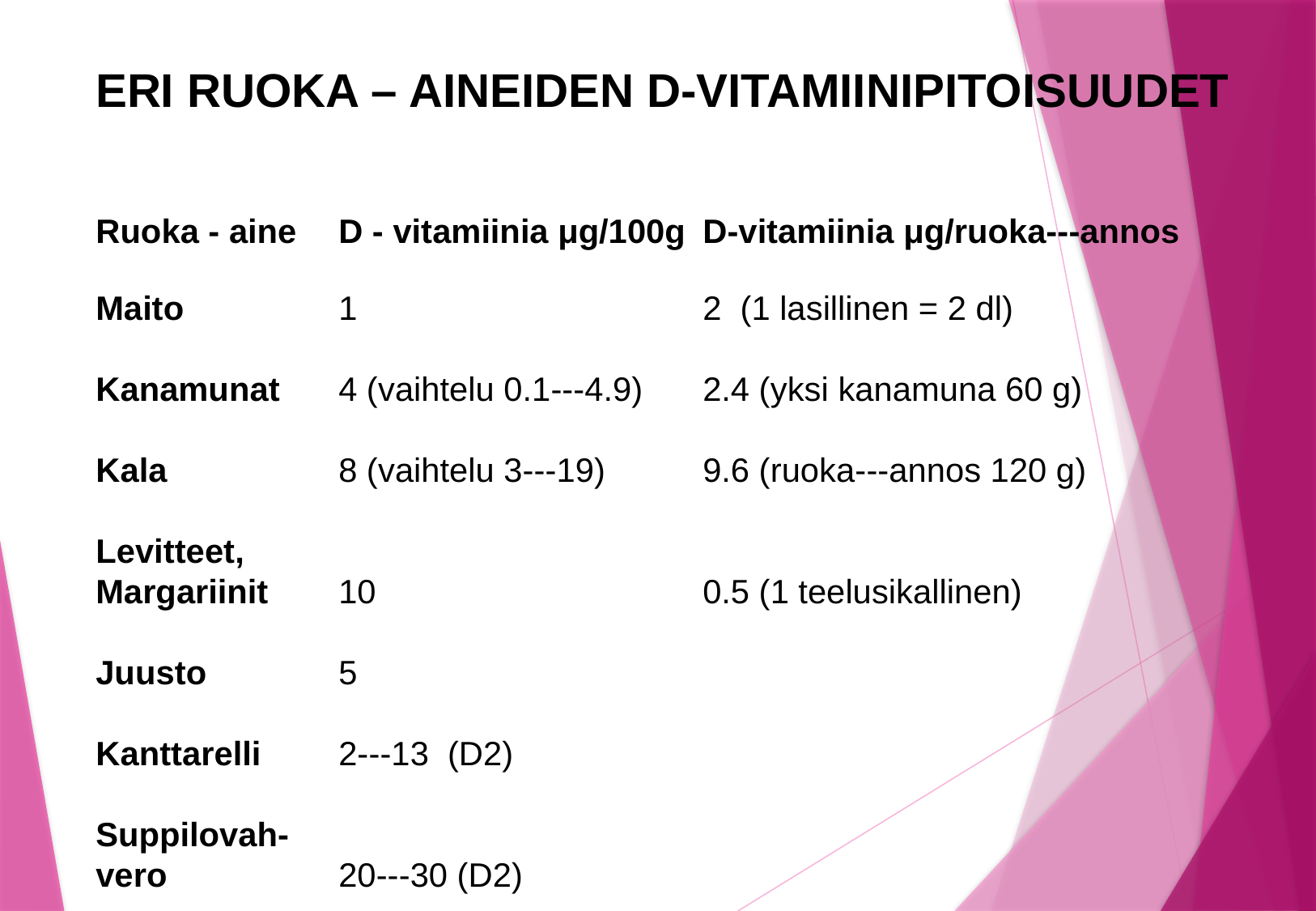

ERI RUOKA – AINEIDEN D-VITAMIINIPITOISUUDET

Ruoka - aine	D - vitamiinia μg/100g	D-vitamiinia μg/ruoka--‐annos

Maito		1			2  (1 lasillinen = 2 dl)

Kanamunat	4 (vaihtelu 0.1--‐4.9)	2.4 (yksi kanamuna 60 g)

Kala		8 (vaihtelu 3--‐19)	9.6 (ruoka--‐annos 120 g)

Levitteet,
Margariinit	10			0.5 (1 teelusikallinen)

Juusto		5

Kanttarelli	2--‐13  (D2)

Suppilovah-
vero		20--‐30 (D2)